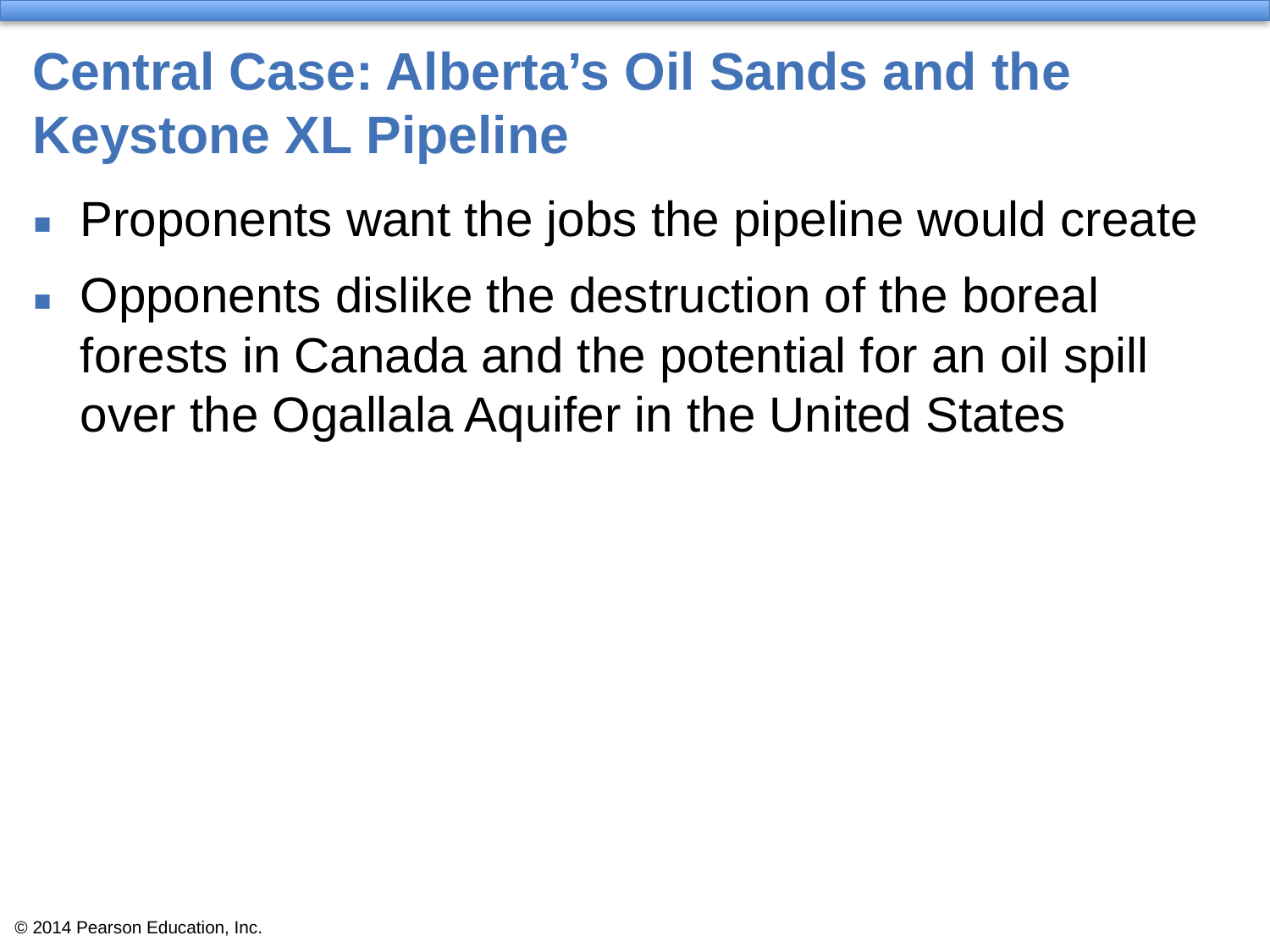

# Central Case: Alberta’s Oil Sands and the Keystone XL Pipeline
Proponents want the jobs the pipeline would create
Opponents dislike the destruction of the boreal forests in Canada and the potential for an oil spill over the Ogallala Aquifer in the United States